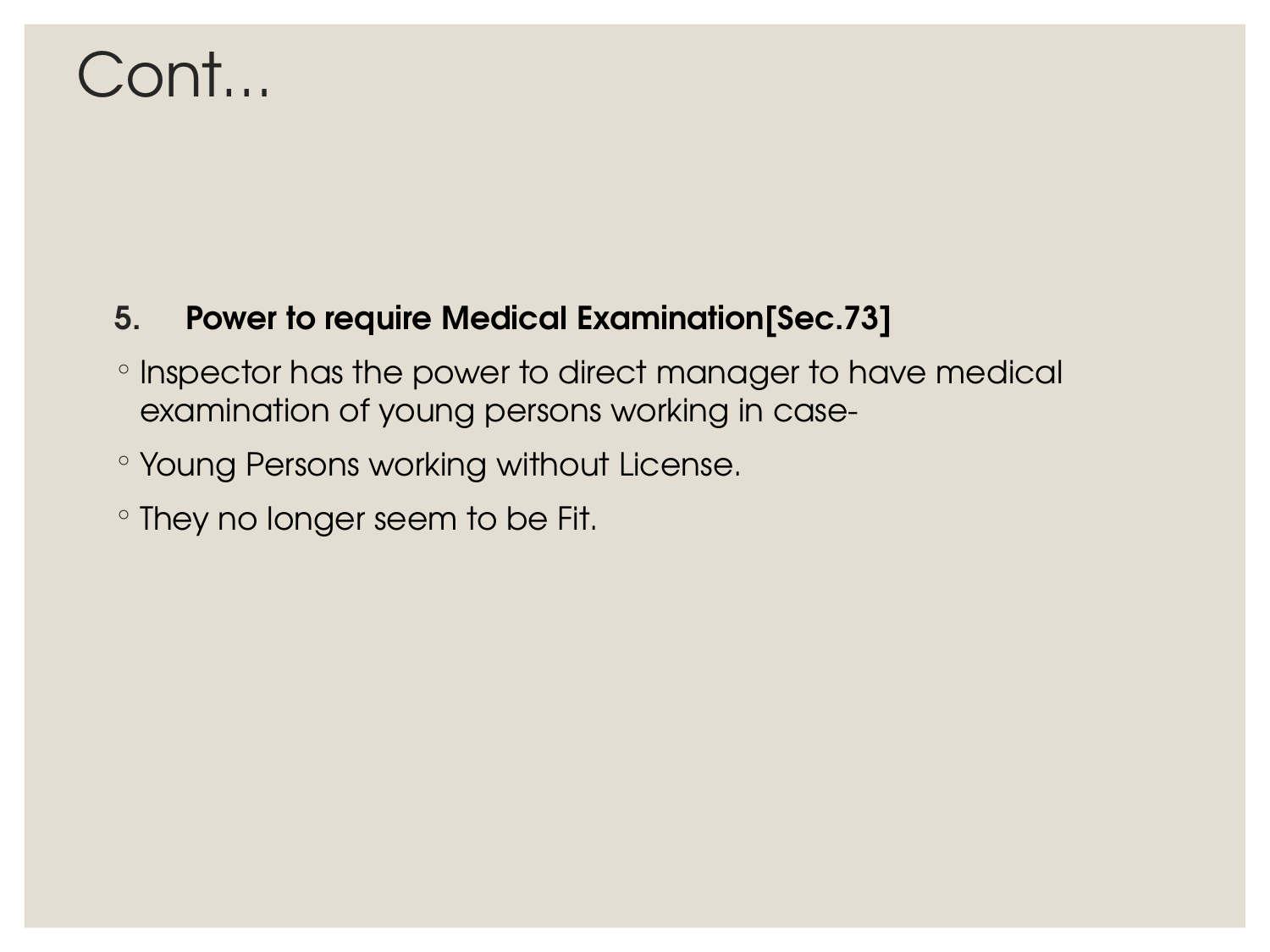

# Cont…
Power to require Medical Examination[Sec.73]
Inspector has the power to direct manager to have medical examination of young persons working in case-
Young Persons working without License.
They no longer seem to be Fit.